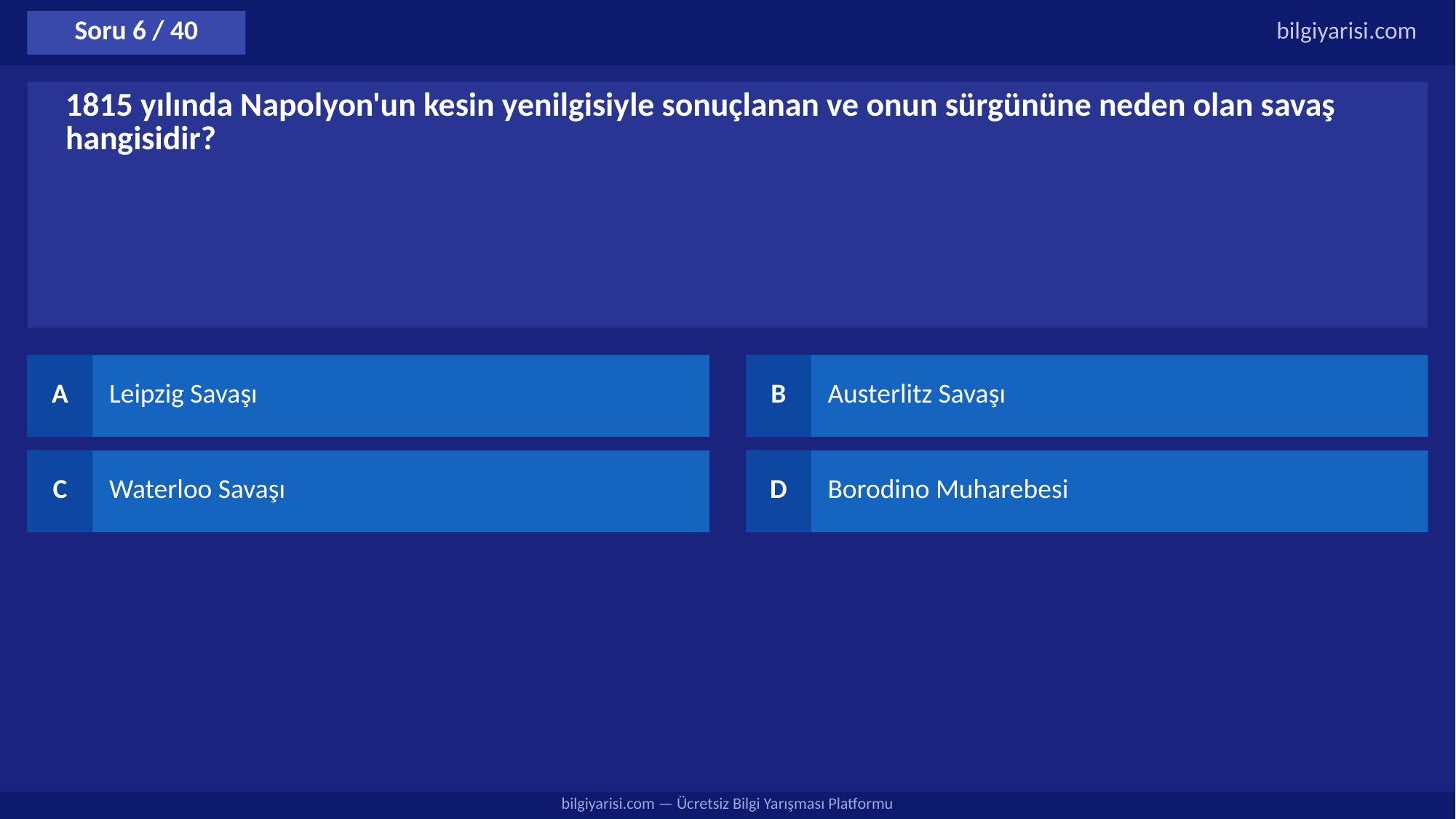

Soru 6 / 40
bilgiyarisi.com

1815 yılında Napolyon'un kesin yenilgisiyle sonuçlanan ve onun sürgününe neden olan savaş hangisidir?

A
Leipzig Savaşı

B
Austerlitz Savaşı

C
Waterloo Savaşı

D
Borodino Muharebesi
bilgiyarisi.com — Ücretsiz Bilgi Yarışması Platformu